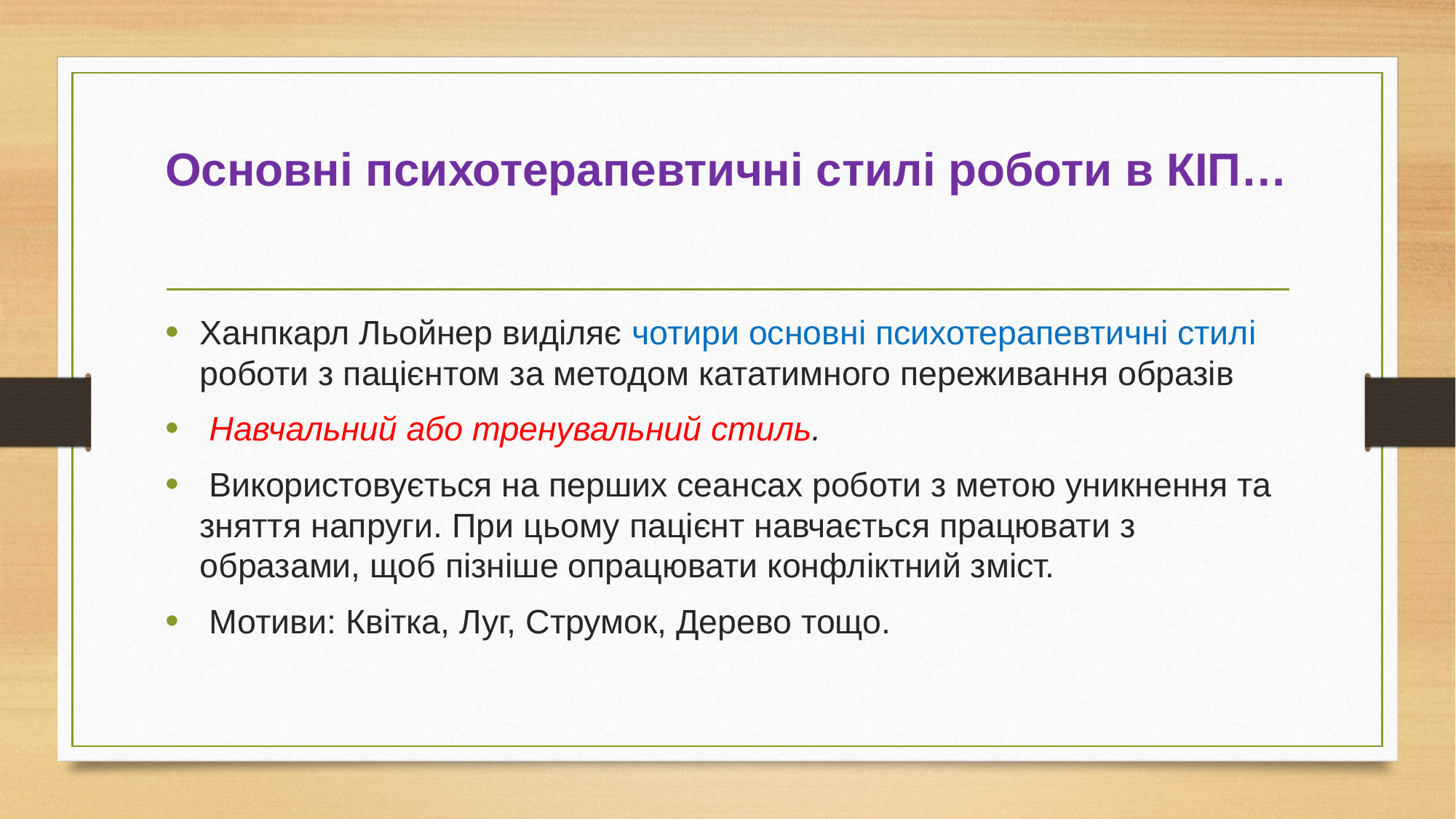

# Основні психотерапевтичні стилі роботи в КІП…
Ханпкарл Льойнер виділяє чотири основні психотерапевтичні стилі роботи з пацієнтом за методом кататимного переживання образів
 Навчальний або тренувальний стиль.
 Використовується на перших сеансах роботи з метою уникнення та зняття напруги. При цьому пацієнт навчається працювати з образами, щоб пізніше опрацювати конфліктний зміст.
 Мотиви: Квітка, Луг, Струмок, Дерево тощо.